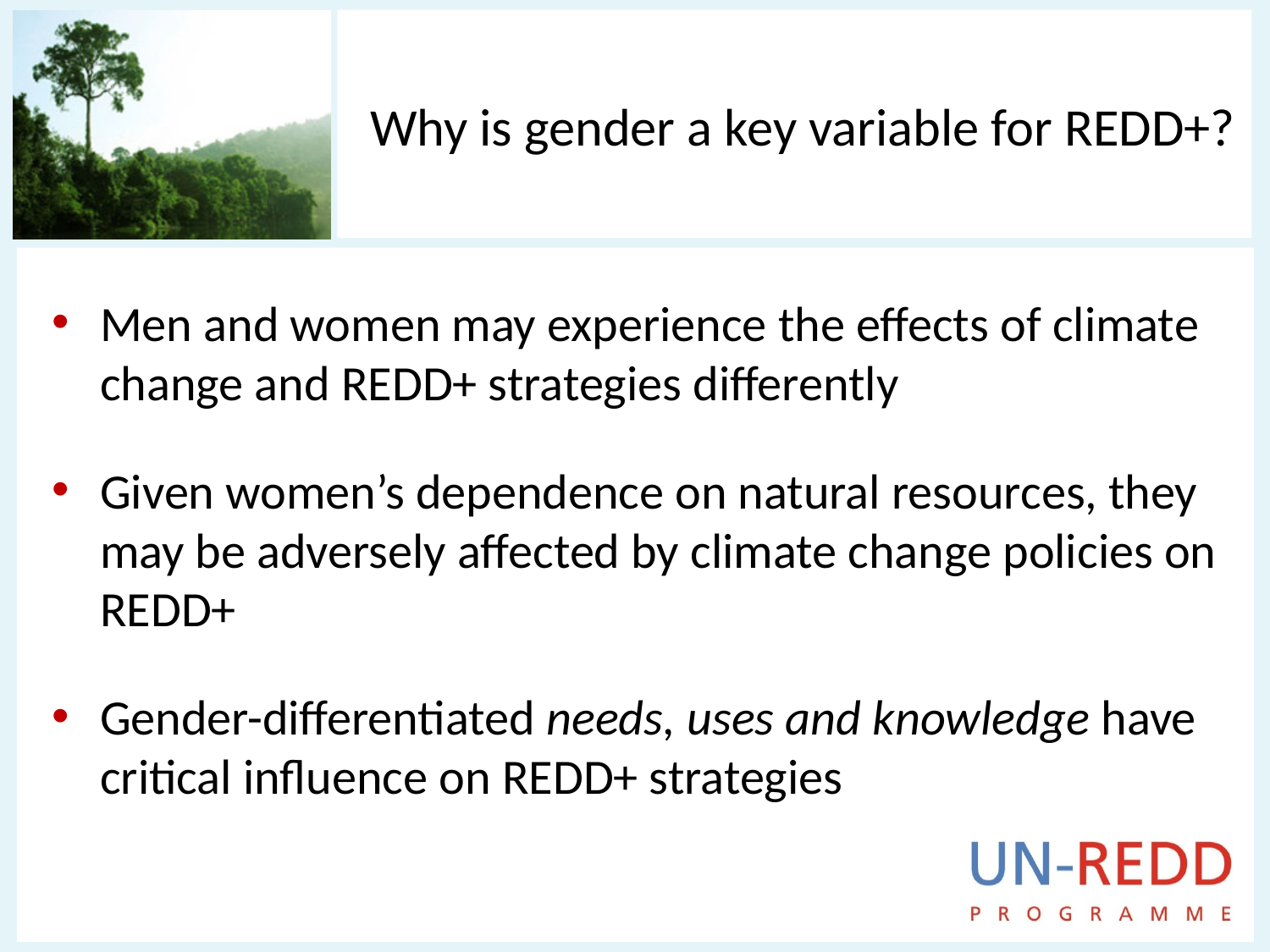

# Why is gender a key variable for REDD+?
Men and women may experience the effects of climate change and REDD+ strategies differently

Given women’s dependence on natural resources, they may be adversely affected by climate change policies on REDD+

Gender-differentiated needs, uses and knowledge have critical influence on REDD+ strategies